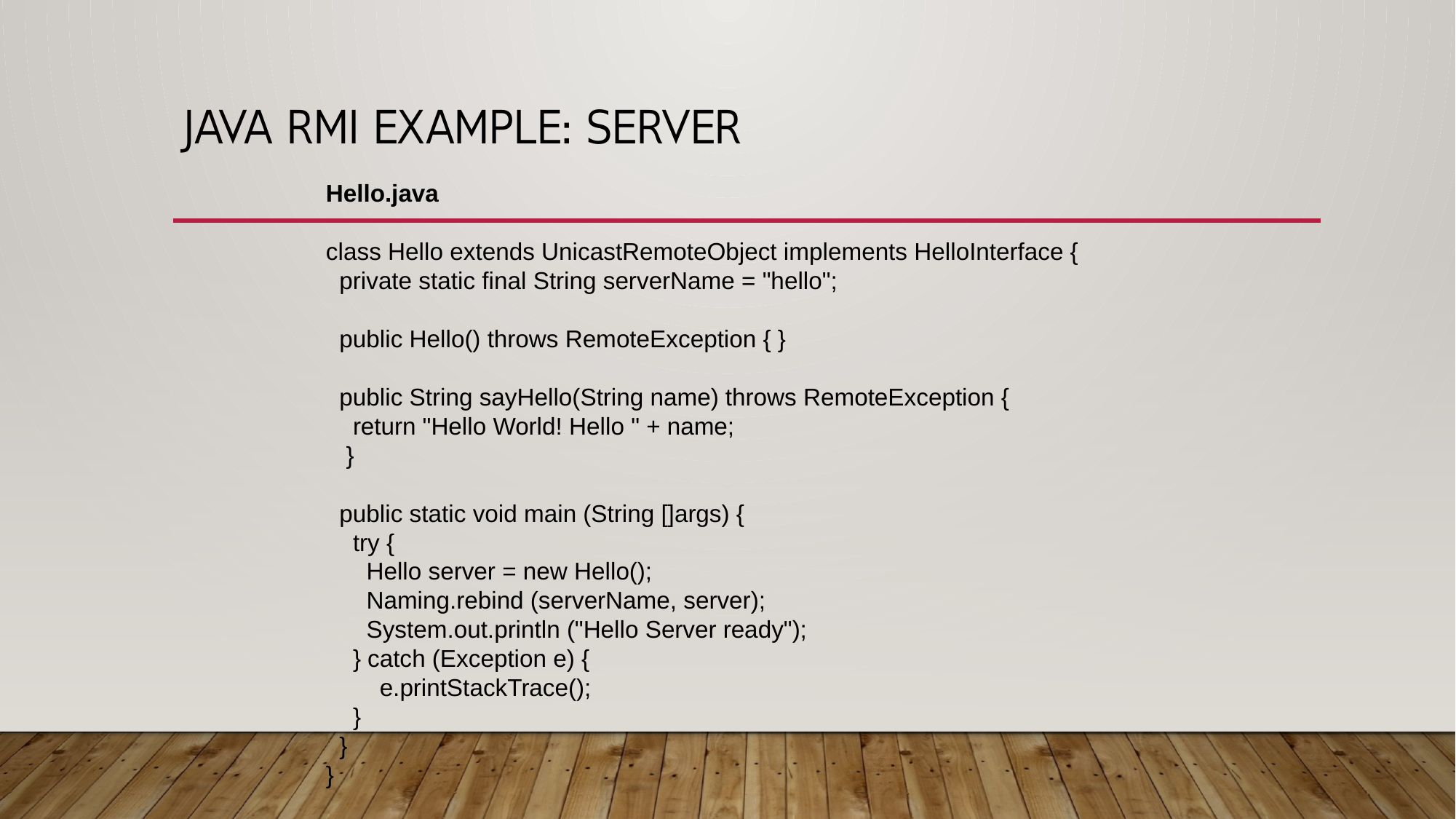

# Java RMI Example: Server
Hello.java

class Hello extends UnicastRemoteObject implements HelloInterface {
  private static final String serverName = "hello";

  public Hello() throws RemoteException { }

  public String sayHello(String name) throws RemoteException {
    return "Hello World! Hello " + name;
   }

  public static void main (String []args) {
    try {
      Hello server = new Hello();
      Naming.rebind (serverName, server);
      System.out.println ("Hello Server ready");
    } catch (Exception e) {
        e.printStackTrace();
    }
  }
}